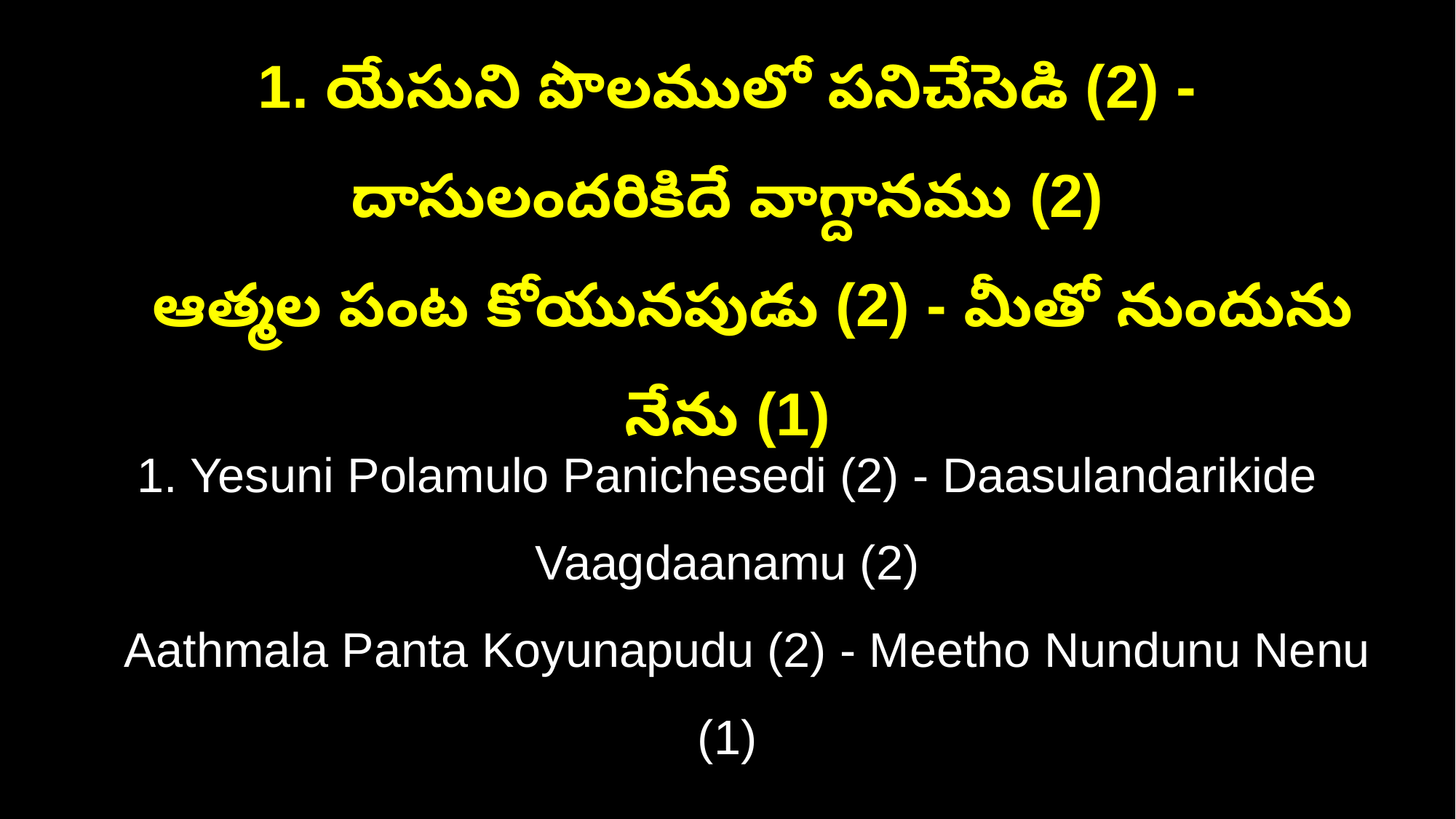

1. యేసుని పొలములో పనిచేసెడి (2) - దాసులందరికిదే వాగ్దానము (2)
   ఆత్మల పంట కోయునపుడు (2) - మీతో నుందును నేను (1)
1. Yesuni Polamulo Panichesedi (2) - Daasulandarikide Vaagdaanamu (2)
   Aathmala Panta Koyunapudu (2) - Meetho Nundunu Nenu (1)